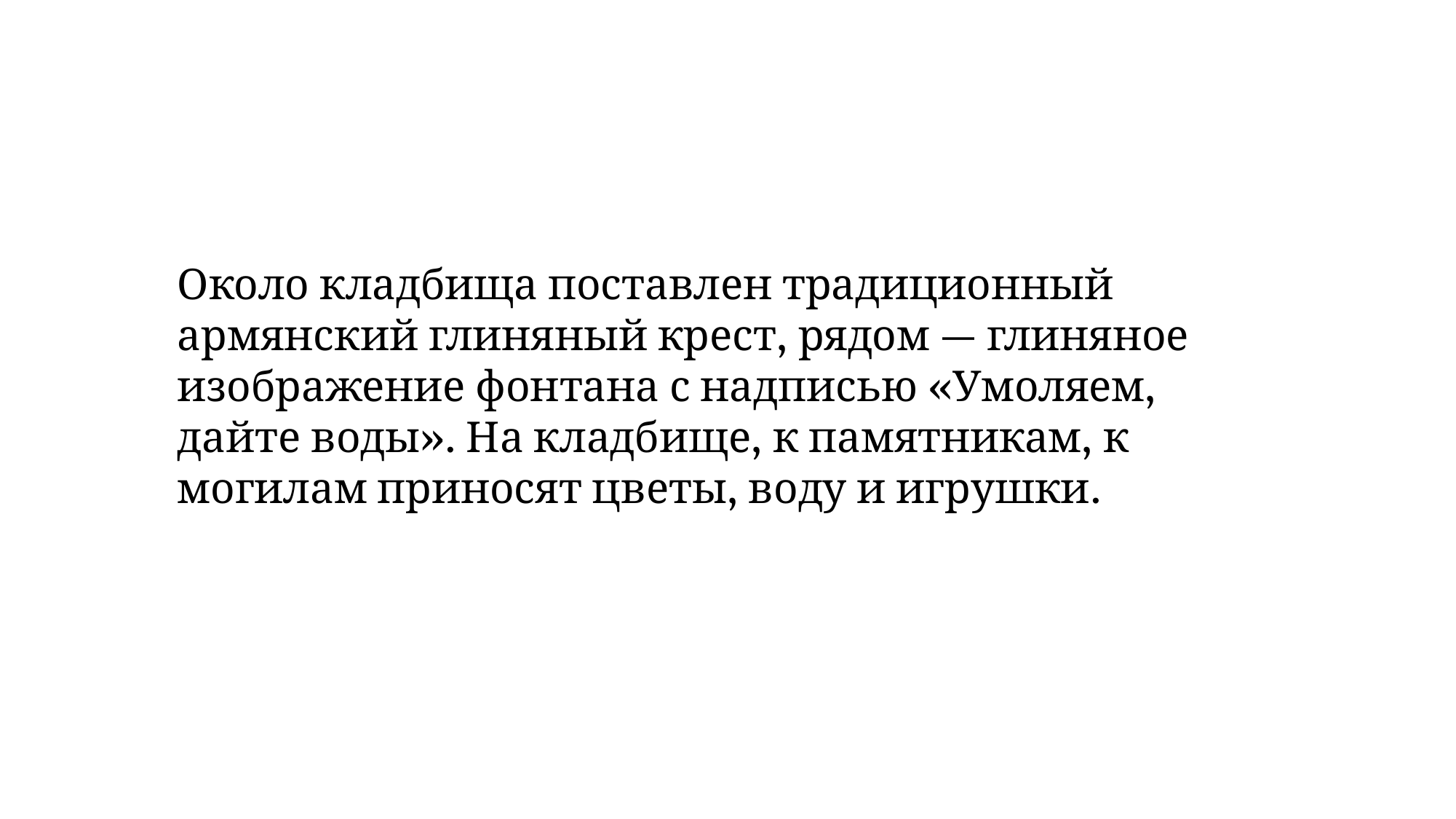

Около кладбища поставлен традиционный армянский глиняный крест, рядом — глиняное изображение фонтана с надписью «Умоляем, дайте воды». На кладбище, к памятникам, к могилам приносят цветы, воду и игрушки.